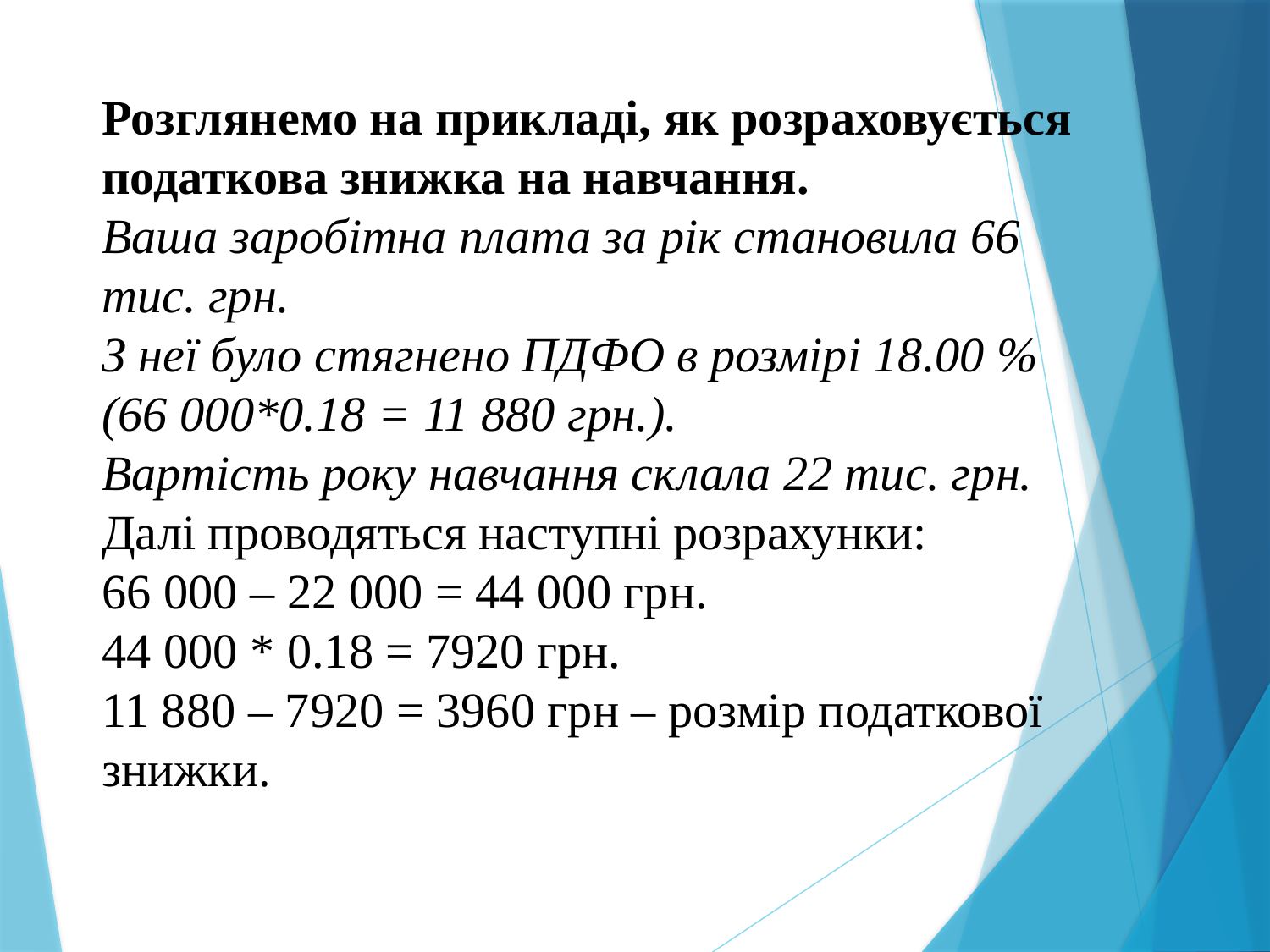

Розглянемо на прикладі, як розраховується податкова знижка на навчання.
Ваша заробітна плата за рік становила 66 тис. грн.
З неї було стягнено ПДФО в розмірі 18.00 % (66 000*0.18 = 11 880 грн.).
Вартість року навчання склала 22 тис. грн.
Далі проводяться наступні розрахунки:
66 000 – 22 000 = 44 000 грн.
44 000 * 0.18 = 7920 грн.
11 880 – 7920 = 3960 грн – розмір податкової знижки.